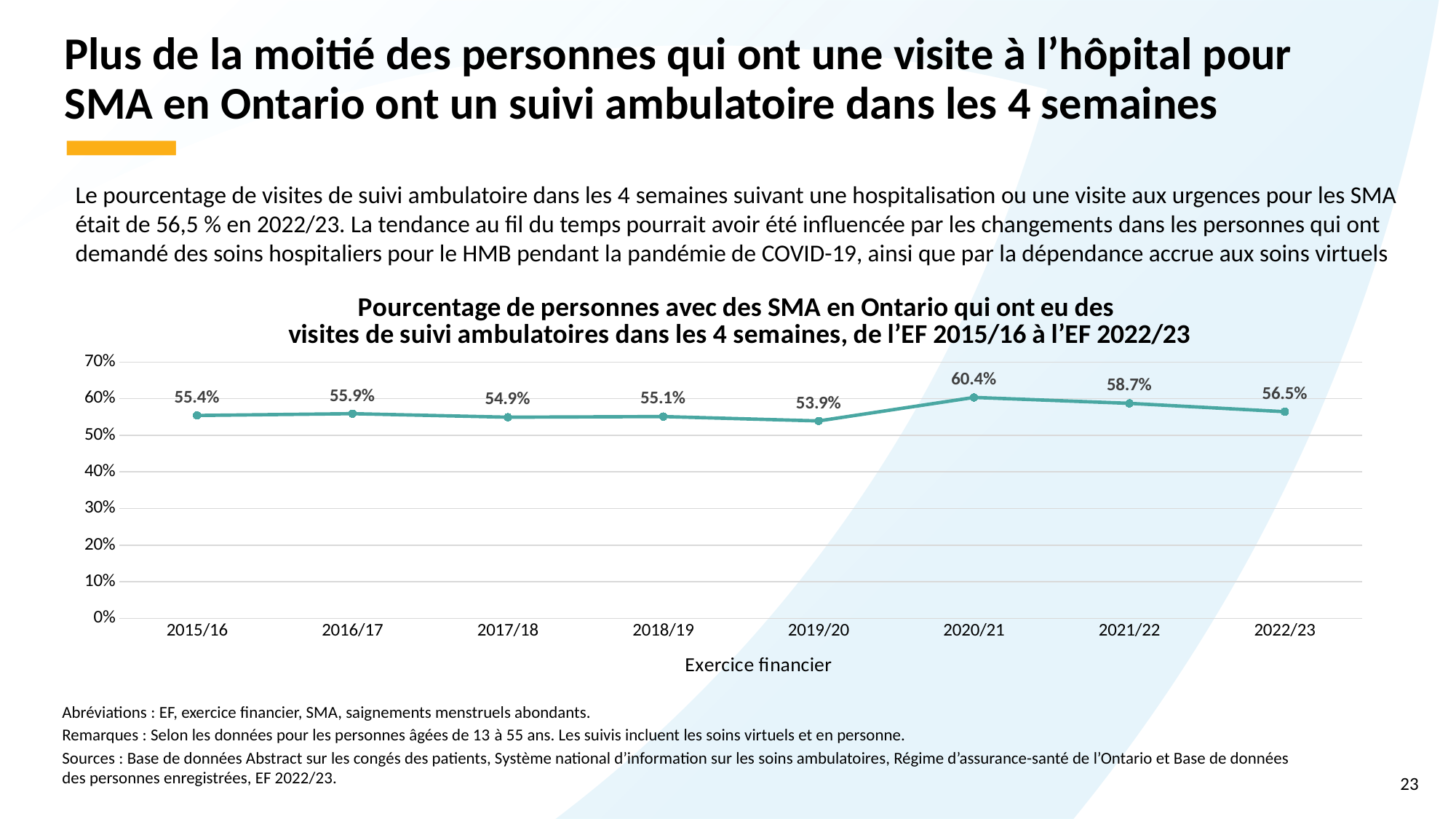

# Plus de la moitié des personnes qui ont une visite à l’hôpital pour SMA en Ontario ont un suivi ambulatoire dans les 4 semaines
Le pourcentage de visites de suivi ambulatoire dans les 4 semaines suivant une hospitalisation ou une visite aux urgences pour les SMA était de 56,5 % en 2022/23. La tendance au fil du temps pourrait avoir été influencée par les changements dans les personnes qui ont demandé des soins hospitaliers pour le HMB pendant la pandémie de COVID-19, ainsi que par la dépendance accrue aux soins virtuels

### Chart: Pourcentage de personnes avec des SMA en Ontario qui ont eu des visites de suivi ambulatoires dans les 4 semaines, de l’EF 2015/16 à l’EF 2022/23

| Category | Visite de suivi pour SMA (%) |
|---|---|
| 2015/16 | 0.5542660155127836 |
| 2016/17 | 0.5591340450771056 |
| 2017/18 | 0.5494564248797006 |
| 2018/19 | 0.551301417615617 |
| 2019/20 | 0.5393171544135141 |
| 2020/21 | 0.6035932446999641 |
| 2021/22 | 0.5873248914173854 |
| 2022/23 | 0.5646497181640401 |
Abréviations : EF, exercice financier, SMA, saignements menstruels abondants.
Remarques : Selon les données pour les personnes âgées de 13 à 55 ans. Les suivis incluent les soins virtuels et en personne.
Sources : Base de données Abstract sur les congés des patients, Système national d’information sur les soins ambulatoires, Régime d’assurance-santé de l’Ontario et Base de données des personnes enregistrées, EF 2022/23.
23